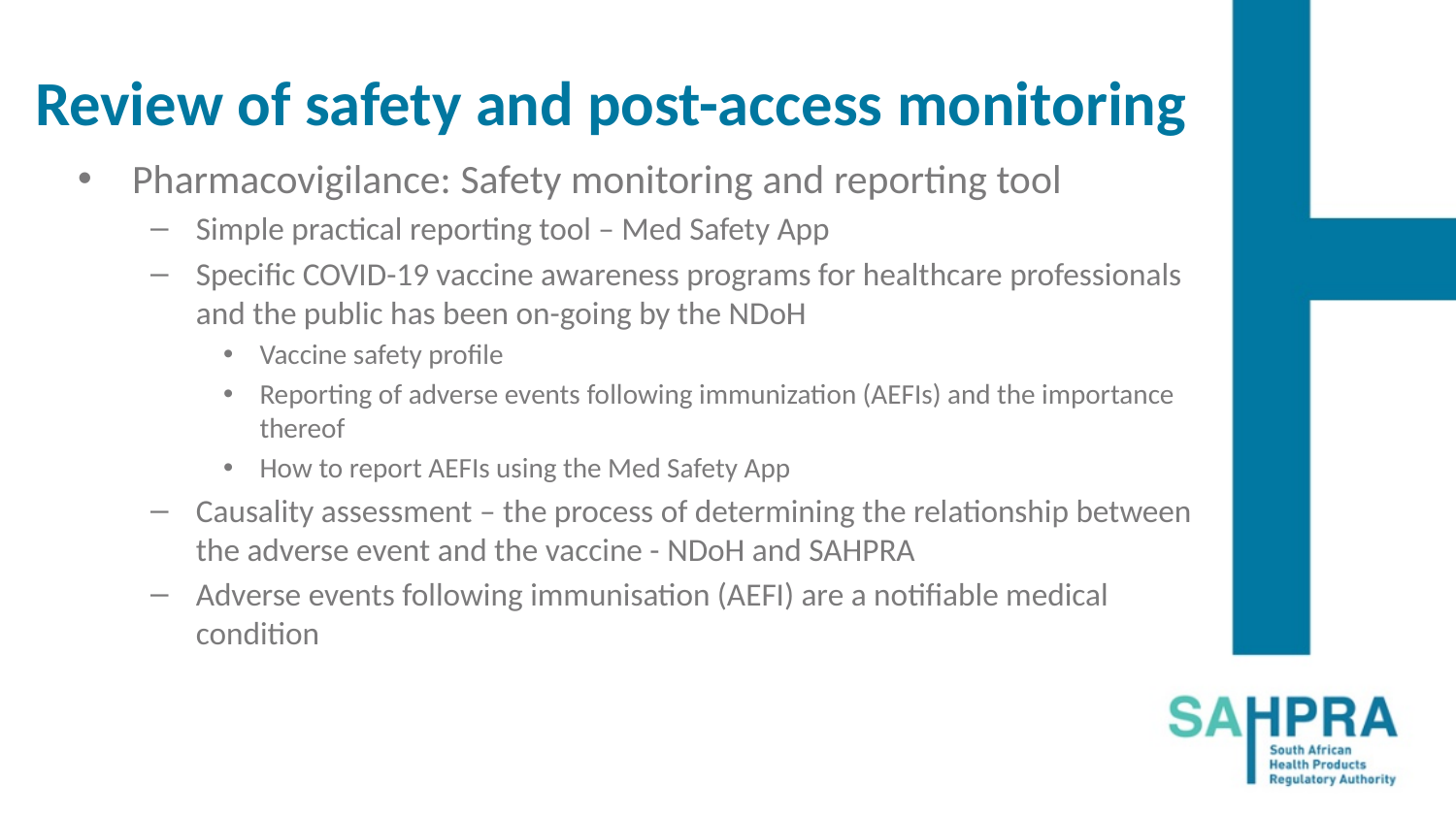

# Review of safety and post-access monitoring
Pharmacovigilance: Safety monitoring and reporting tool
Simple practical reporting tool – Med Safety App
Specific COVID-19 vaccine awareness programs for healthcare professionals and the public has been on-going by the NDoH
Vaccine safety profile
Reporting of adverse events following immunization (AEFIs) and the importance thereof
How to report AEFIs using the Med Safety App
Causality assessment – the process of determining the relationship between the adverse event and the vaccine - NDoH and SAHPRA
Adverse events following immunisation (AEFI) are a notifiable medical condition